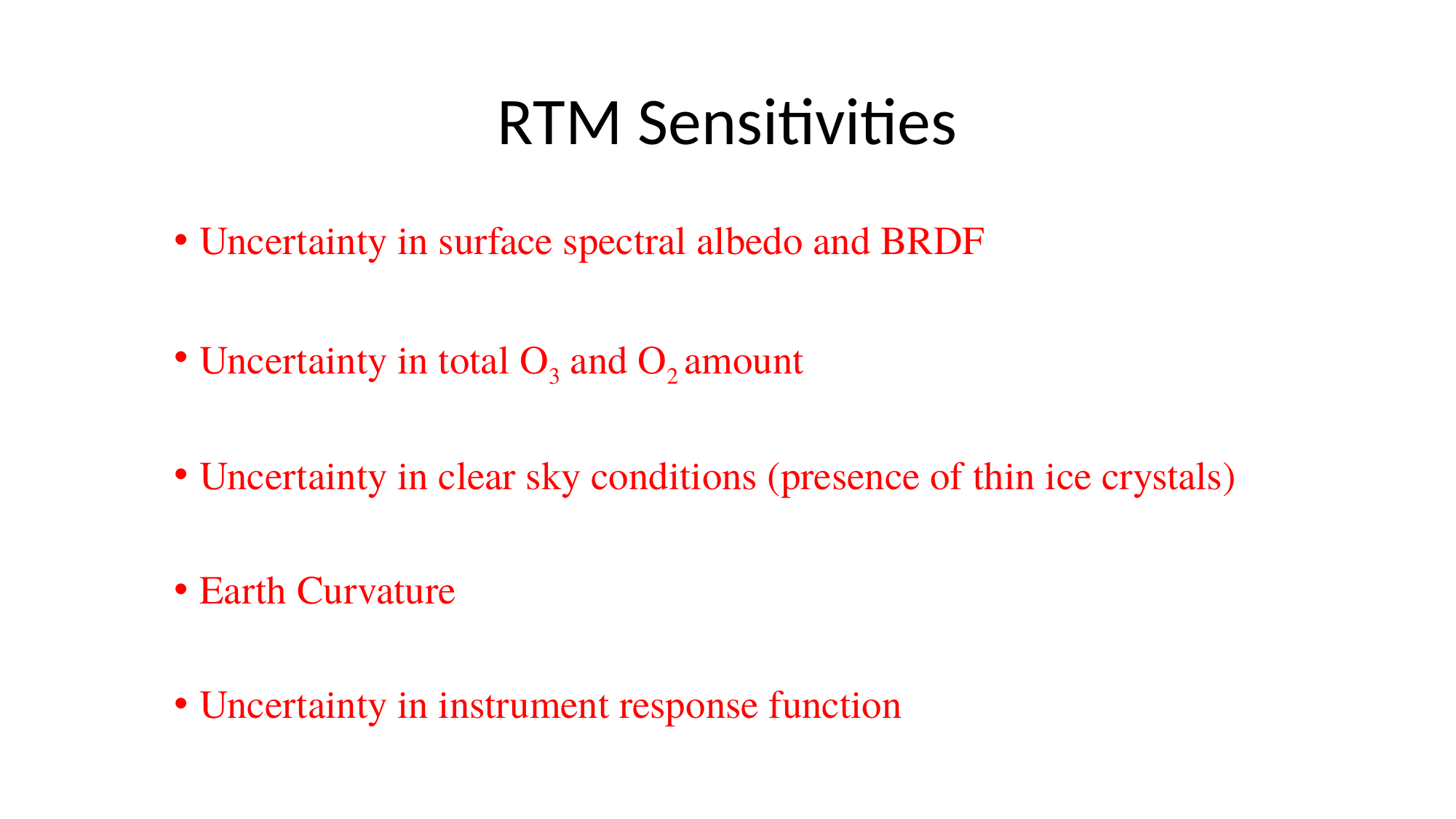

# RTM Sensitivities
Uncertainty in surface spectral albedo and BRDF

Uncertainty in total O3 and O2 amount

Uncertainty in clear sky conditions (presence of thin ice crystals)

Earth Curvature

Uncertainty in instrument response function